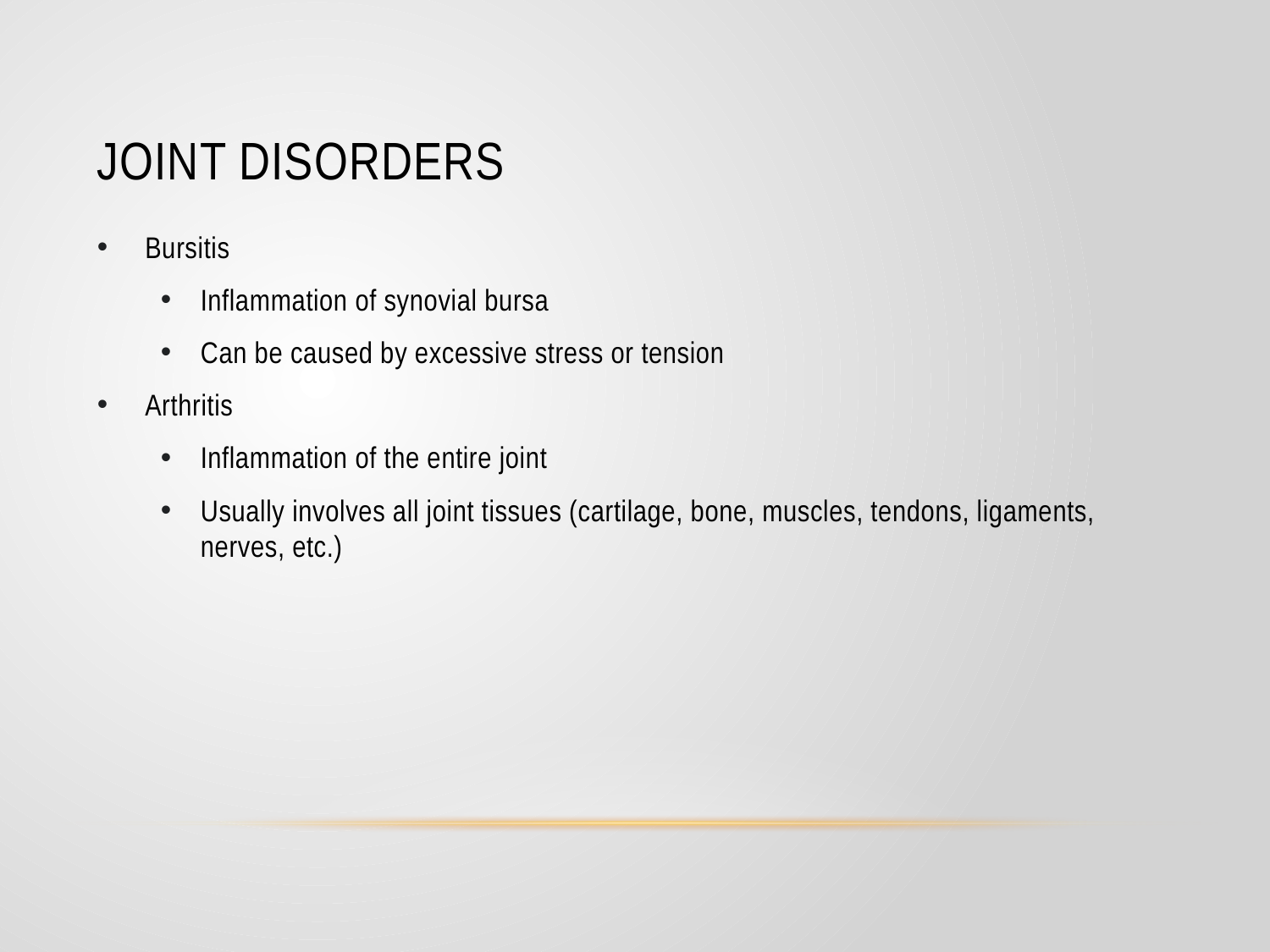

# Joint Disorders
Bursitis
Inflammation of synovial bursa
Can be caused by excessive stress or tension
Arthritis
Inflammation of the entire joint
Usually involves all joint tissues (cartilage, bone, muscles, tendons, ligaments, nerves, etc.)